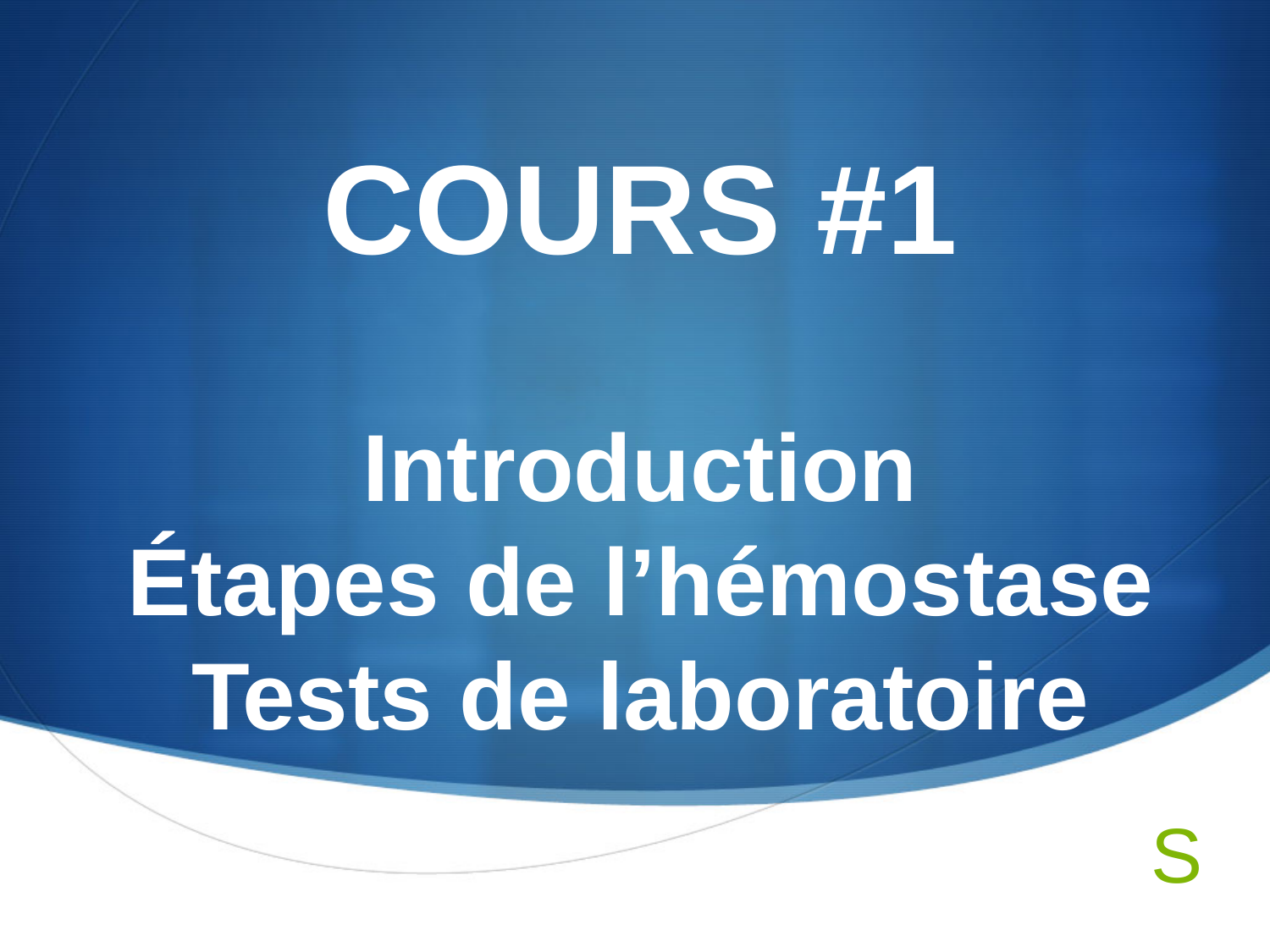

# COURS #1 Introduction Étapes de l’hémostase Tests de laboratoire